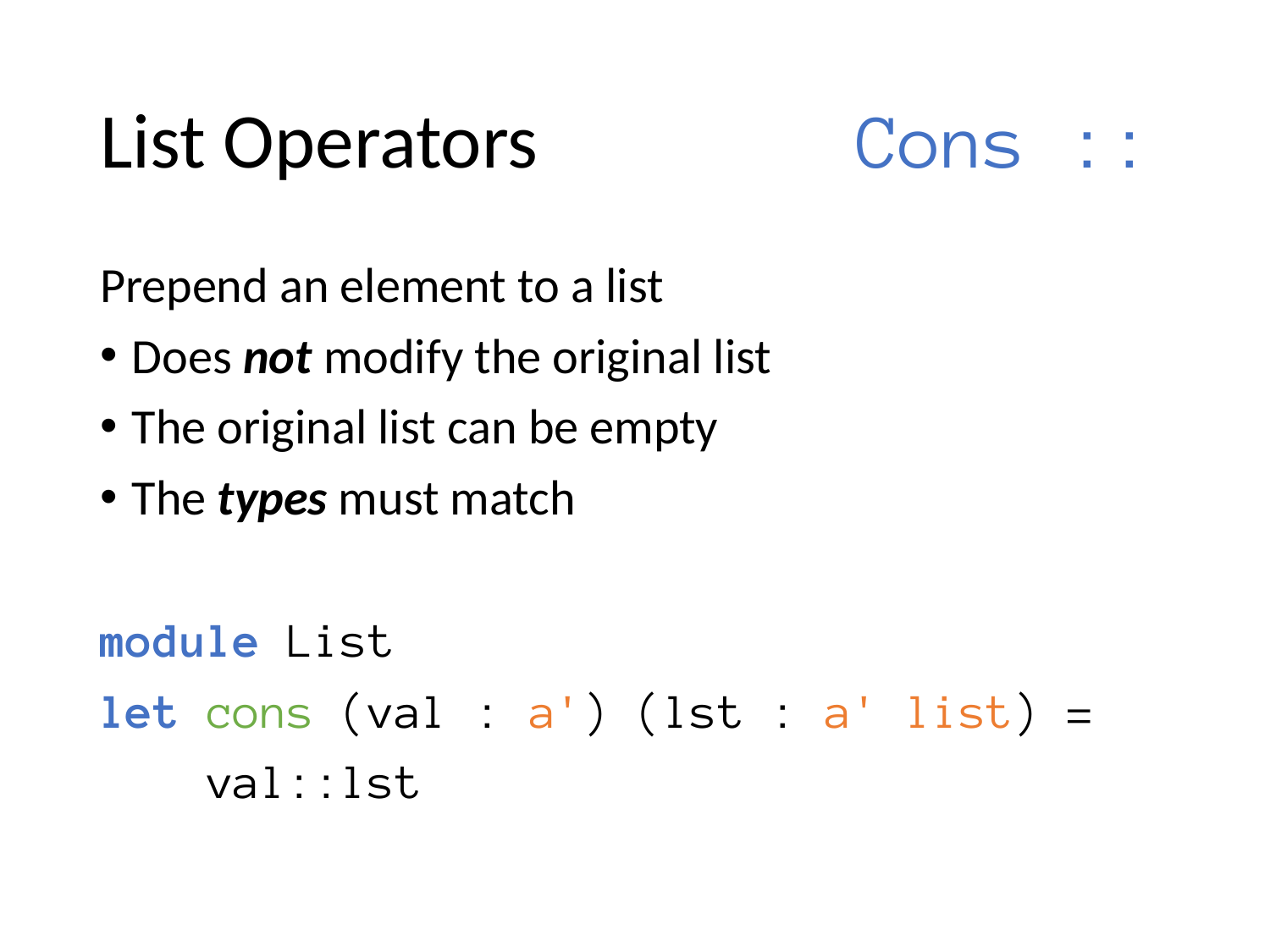

# List Operators	Cons ::
Prepend an element to a list
Does not modify the original list
The original list can be empty
The types must match

module List
let cons (val : a') (lst : a' list) =
    val::lst